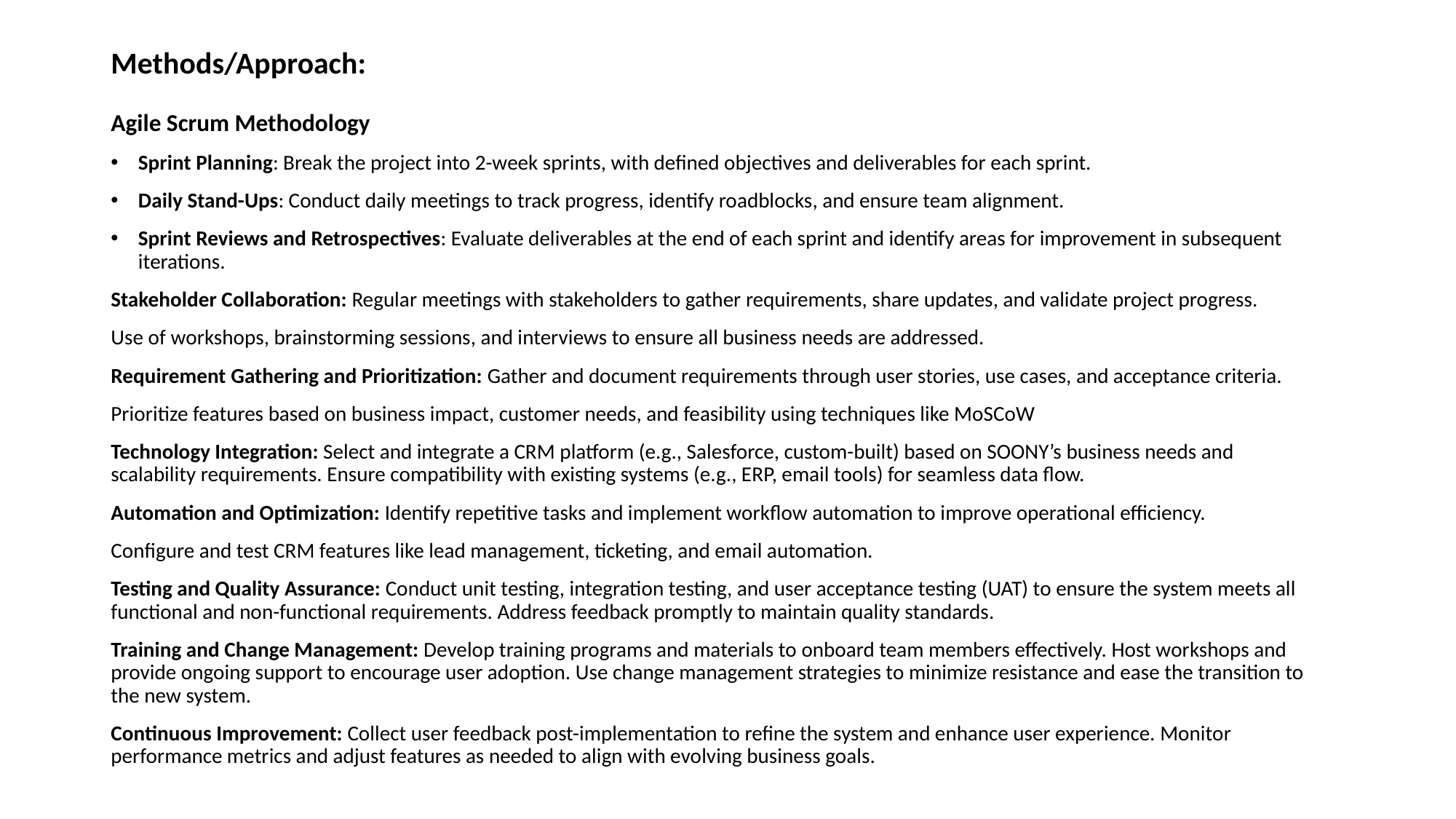

# Methods/Approach:
Agile Scrum Methodology
Sprint Planning: Break the project into 2-week sprints, with defined objectives and deliverables for each sprint.
Daily Stand-Ups: Conduct daily meetings to track progress, identify roadblocks, and ensure team alignment.
Sprint Reviews and Retrospectives: Evaluate deliverables at the end of each sprint and identify areas for improvement in subsequent iterations.
Stakeholder Collaboration: Regular meetings with stakeholders to gather requirements, share updates, and validate project progress.
Use of workshops, brainstorming sessions, and interviews to ensure all business needs are addressed.
Requirement Gathering and Prioritization: Gather and document requirements through user stories, use cases, and acceptance criteria.
Prioritize features based on business impact, customer needs, and feasibility using techniques like MoSCoW
Technology Integration: Select and integrate a CRM platform (e.g., Salesforce, custom-built) based on SOONY’s business needs and scalability requirements. Ensure compatibility with existing systems (e.g., ERP, email tools) for seamless data flow.
Automation and Optimization: Identify repetitive tasks and implement workflow automation to improve operational efficiency.
Configure and test CRM features like lead management, ticketing, and email automation.
Testing and Quality Assurance: Conduct unit testing, integration testing, and user acceptance testing (UAT) to ensure the system meets all functional and non-functional requirements. Address feedback promptly to maintain quality standards.
Training and Change Management: Develop training programs and materials to onboard team members effectively. Host workshops and provide ongoing support to encourage user adoption. Use change management strategies to minimize resistance and ease the transition to the new system.
Continuous Improvement: Collect user feedback post-implementation to refine the system and enhance user experience. Monitor performance metrics and adjust features as needed to align with evolving business goals.